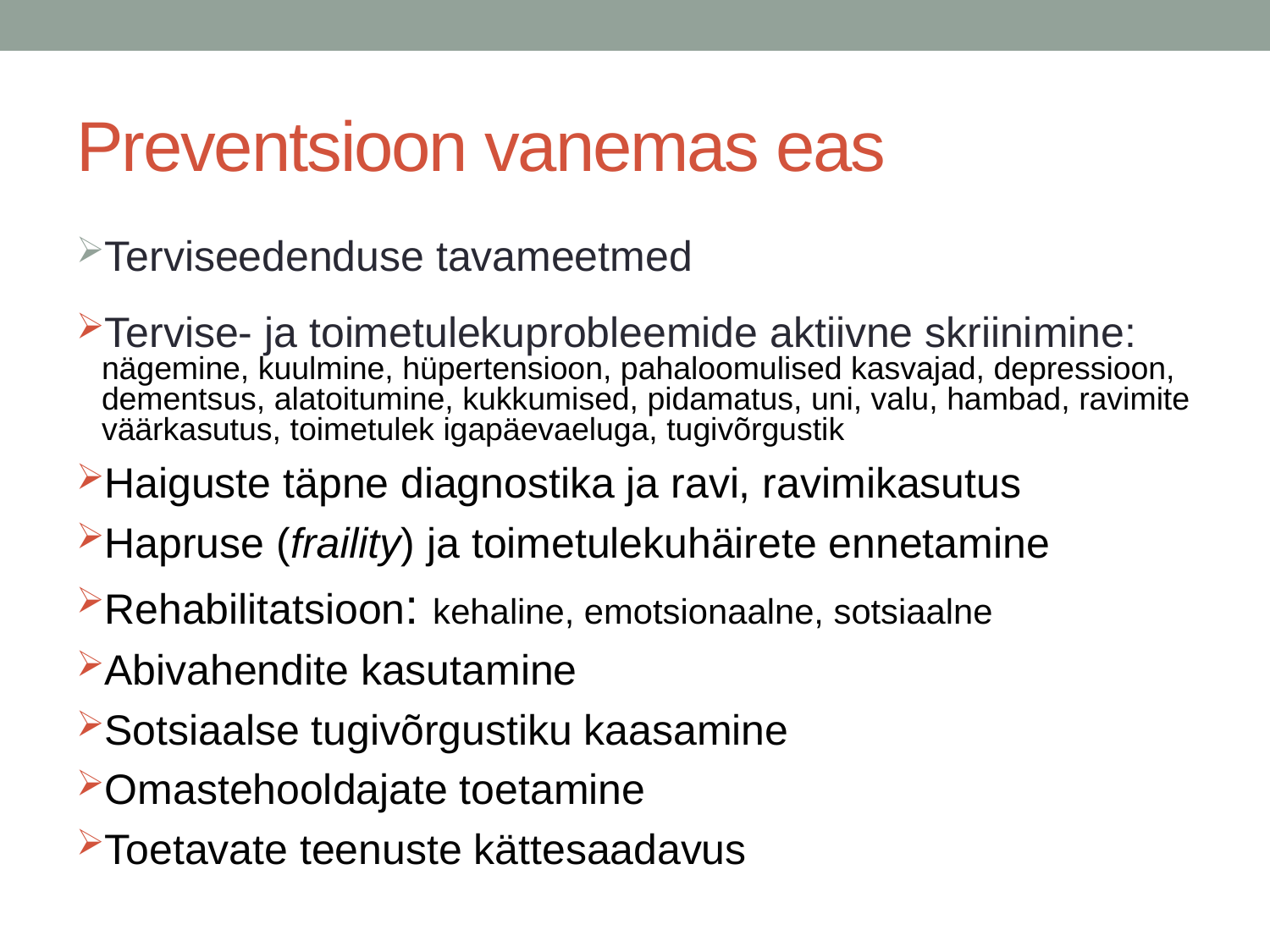

# Preventsioon vanemas eas
Terviseedenduse tavameetmed

Tervise- ja toimetulekuprobleemide aktiivne skriinimine:  nägemine, kuulmine, hüpertensioon, pahaloomulised kasvajad, depressioon, dementsus, alatoitumine, kukkumised, pidamatus, uni, valu, hambad, ravimite väärkasutus, toimetulek igapäevaeluga, tugivõrgustik
Haiguste täpne diagnostika ja ravi, ravimikasutus
Hapruse (fraility) ja toimetulekuhäirete ennetamine
Rehabilitatsioon: kehaline, emotsionaalne, sotsiaalne
Abivahendite kasutamine
Sotsiaalse tugivõrgustiku kaasamine
Omastehooldajate toetamine
Toetavate teenuste kättesaadavus